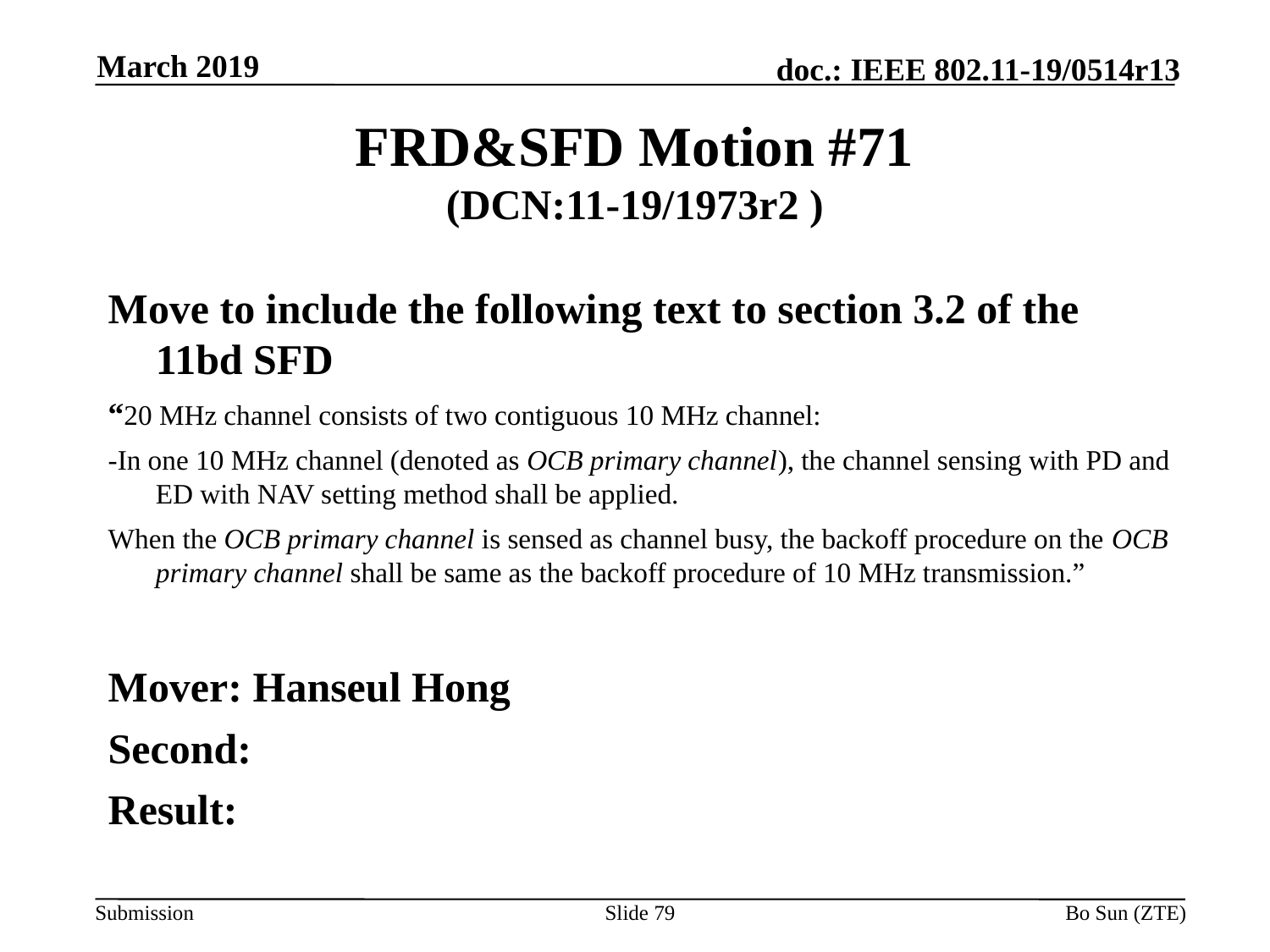

March 2019
# FRD&SFD Motion #71 (DCN:11-19/1973r2 )
Move to include the following text to section 3.2 of the  11bd SFD
“20 MHz channel consists of two contiguous 10 MHz channel:
-In one 10 MHz channel (denoted as OCB primary channel), the channel sensing with PD and ED with NAV setting method shall be applied.
When the OCB primary channel is sensed as channel busy, the backoff procedure on the OCB primary channel shall be same as the backoff procedure of 10 MHz transmission.”

Mover: Hanseul Hong
Second:
Result:
Slide 79
Bo Sun (ZTE)